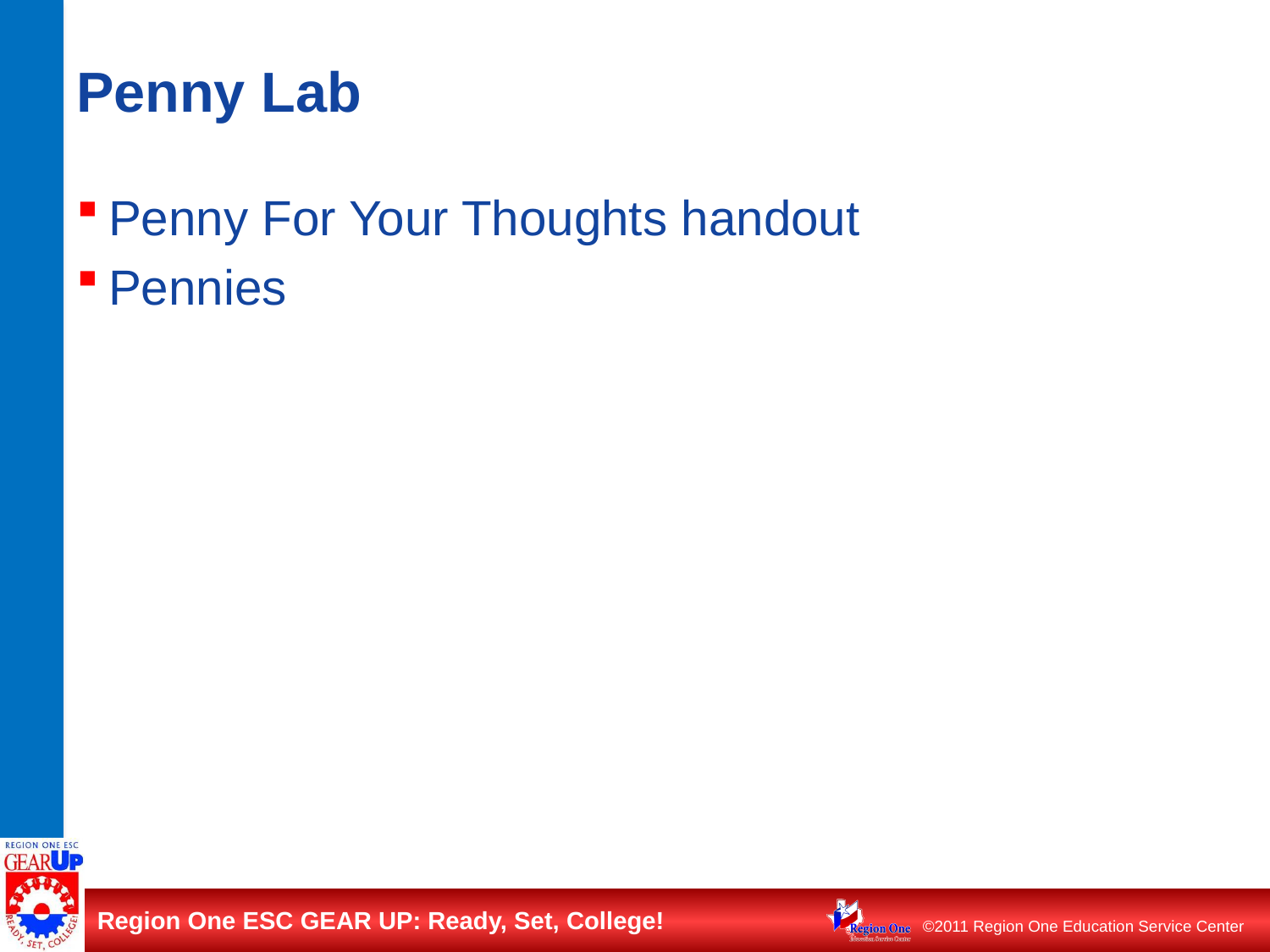

# Penny Lab
Penny For Your Thoughts handout
Pennies